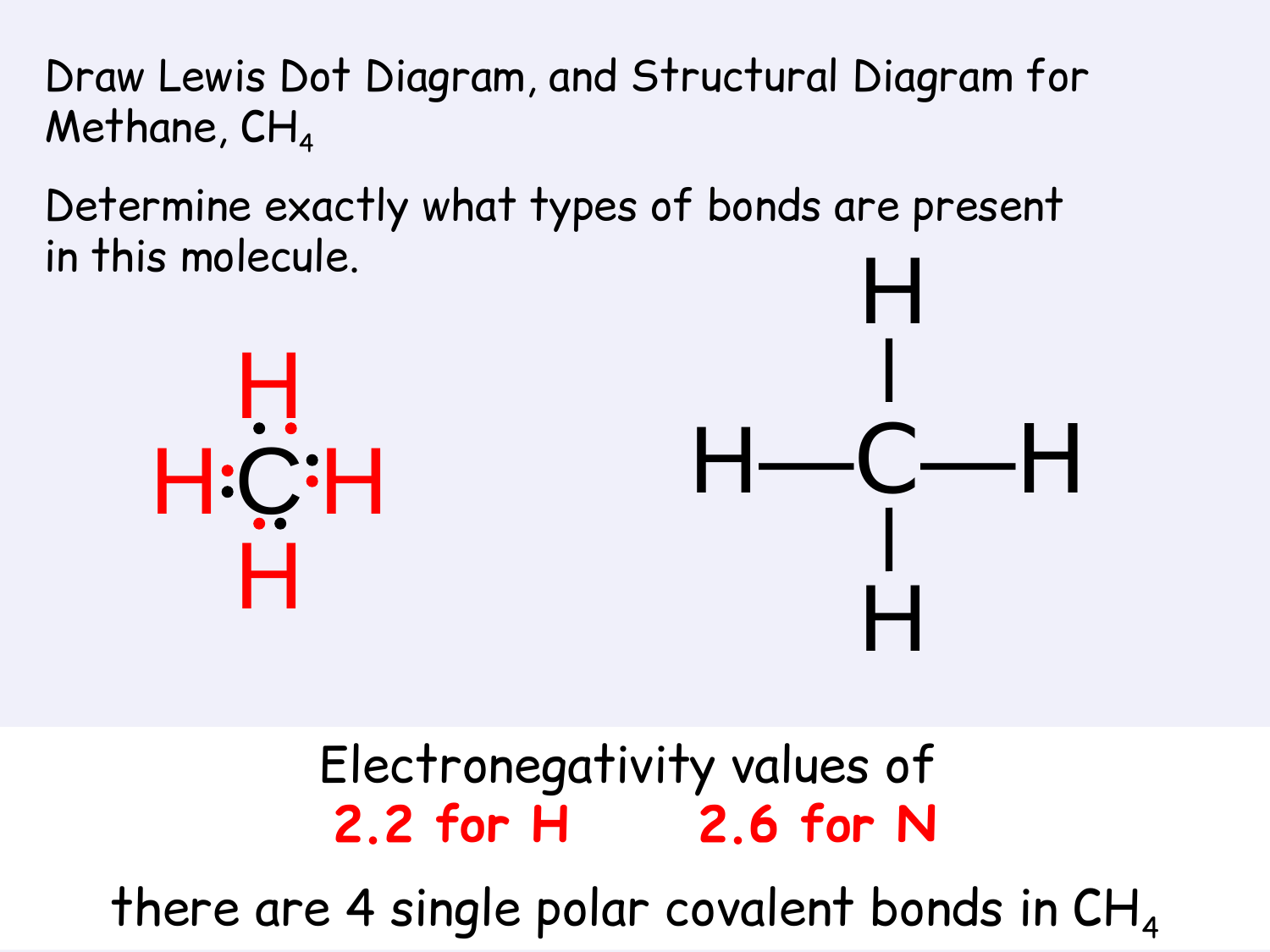

Draw Lewis Dot Diagram, and Structural Diagram for Methane, CH4
Determine exactly what types of bonds are present
in this molecule.
H
H

H―C―H
H
C
H

H

H
Electronegativity values of
2.2 for H      2.6 for N
there are 4 single polar covalent bonds in CH4